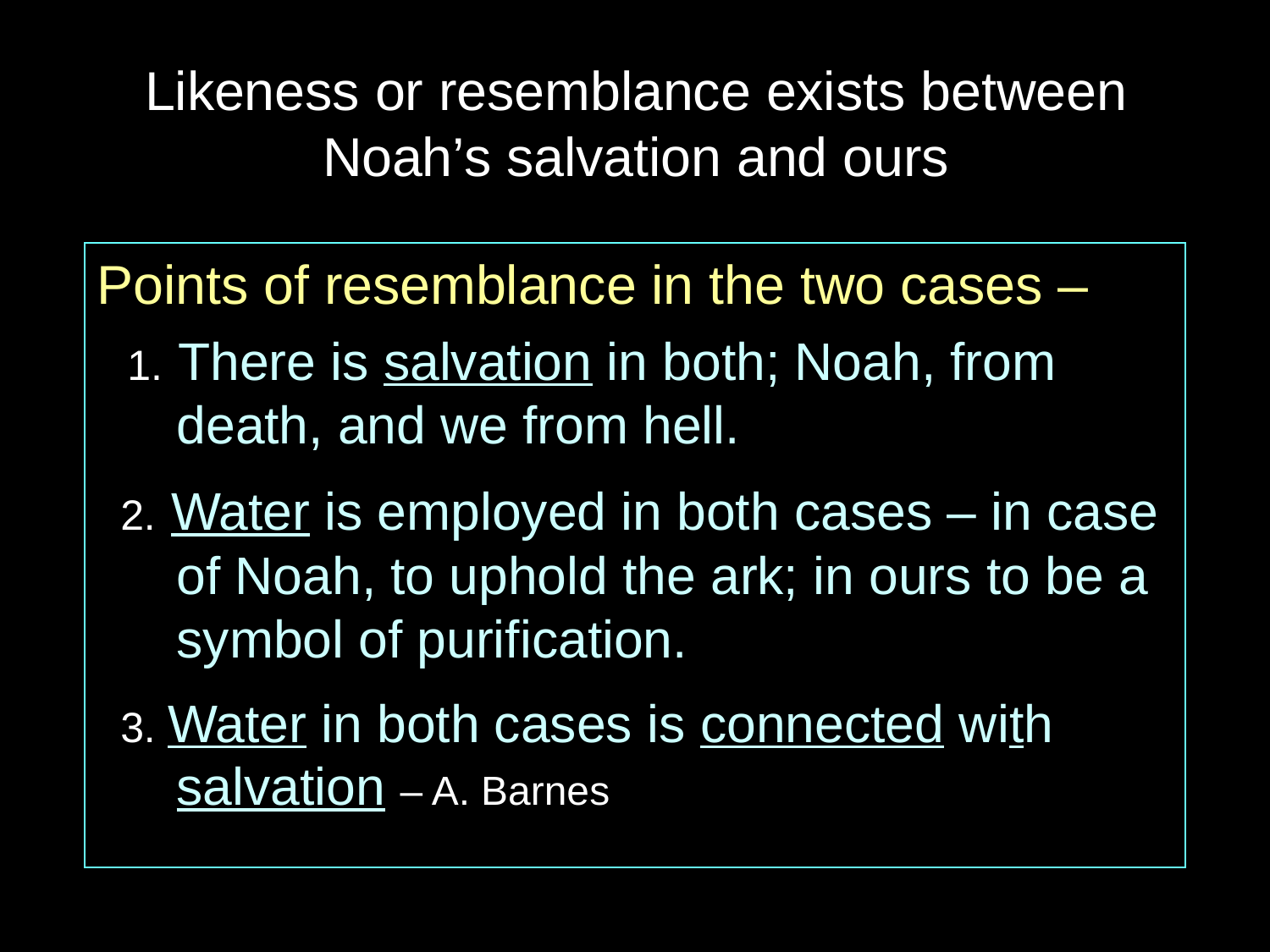

Likeness or resemblance exists between Noah’s salvation and ours

Points of resemblance in the two cases –
  1. There is salvation in both; Noah, from death, and we from hell.
  2. Water is employed in both cases – in case of Noah, to uphold the ark; in ours to be a symbol of purification.
  3. Water in both cases is connected with salvation – A. Barnes